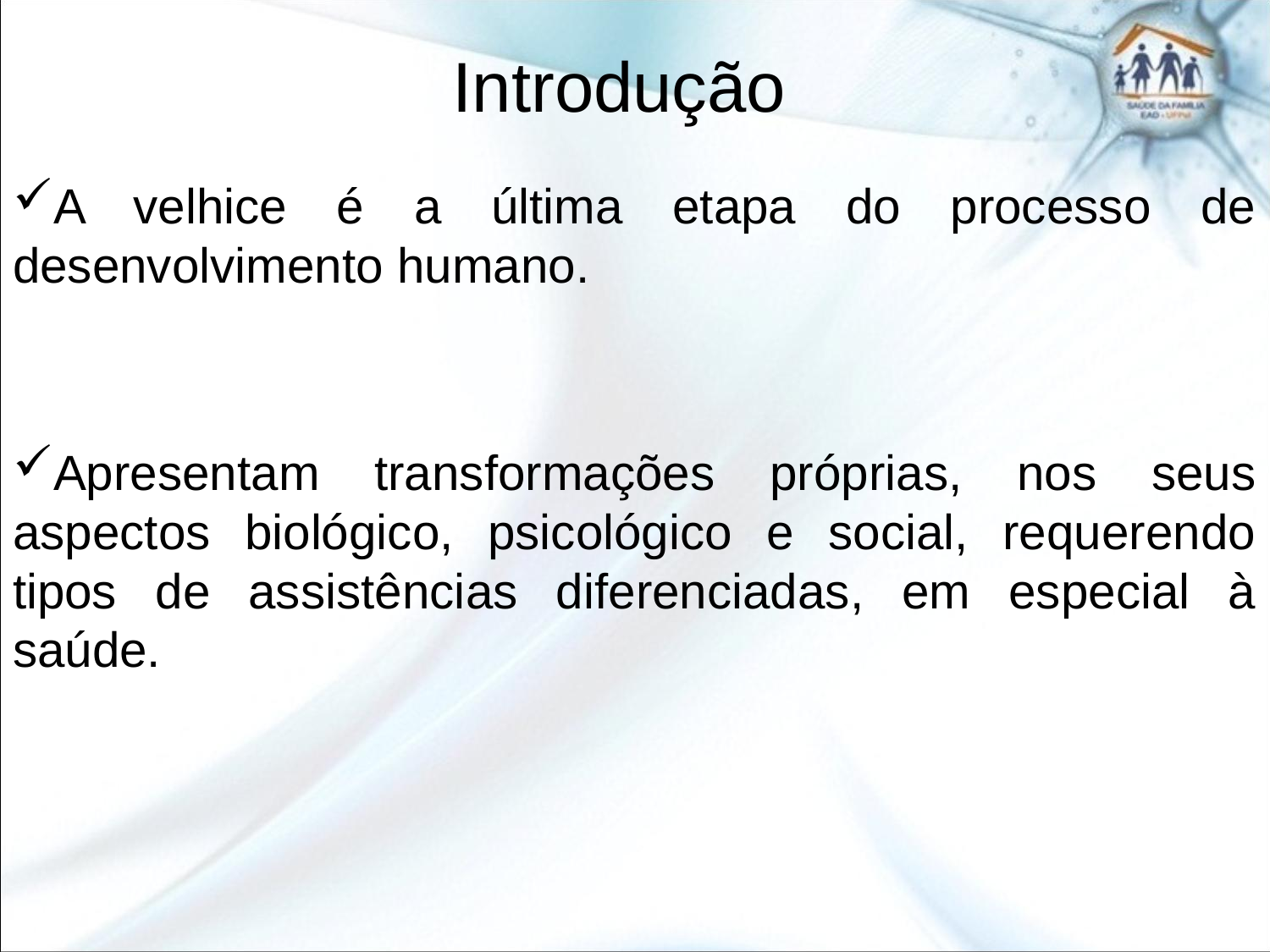

# Introdução
A velhice é a última etapa do processo de desenvolvimento humano.

Apresentam transformações próprias, nos seus aspectos biológico, psicológico e social, requerendo tipos de assistências diferenciadas, em especial à saúde.